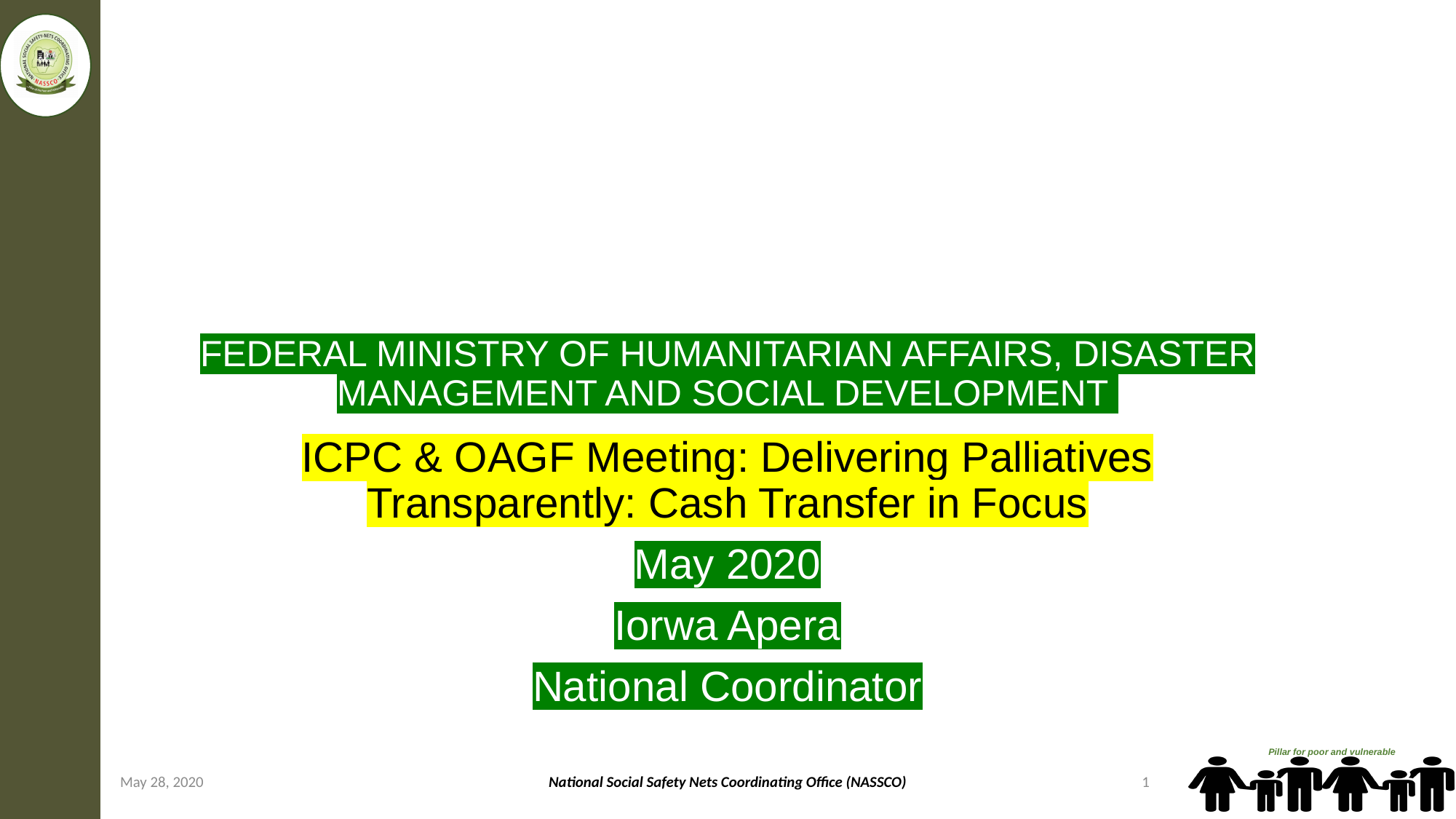

# FEDERAL MINISTRY OF HUMANITARIAN AFFAIRS, DISASTER MANAGEMENT AND SOCIAL DEVELOPMENT
ICPC & OAGF Meeting: Delivering Palliatives Transparently: Cash Transfer in Focus
May 2020
Iorwa Apera
National Coordinator
May 28, 2020
National Social Safety Nets Coordinating Office (NASSCO)
1